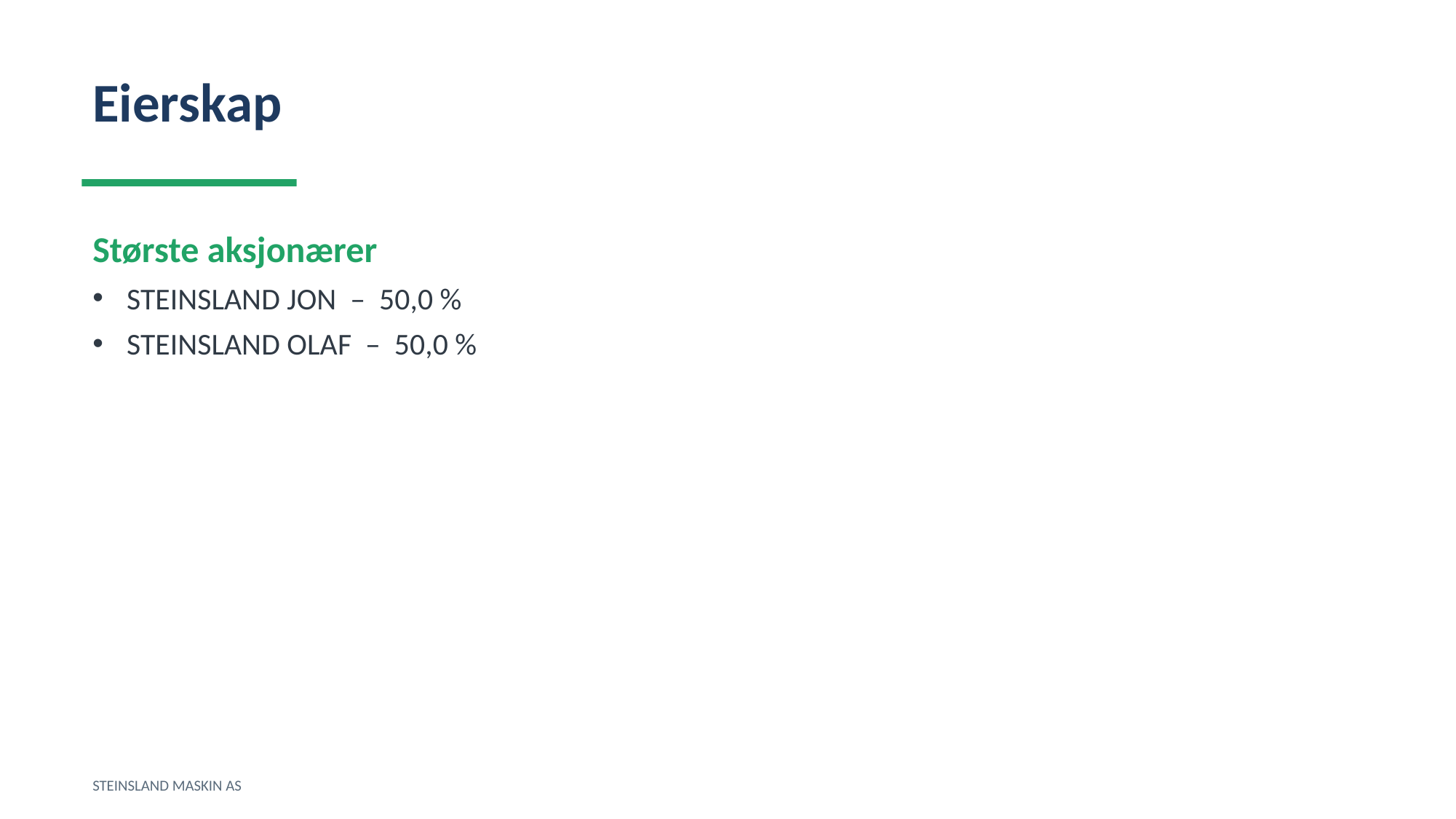

Eierskap

Største aksjonærer
STEINSLAND JON  –  50,0 %
STEINSLAND OLAF  –  50,0 %
STEINSLAND MASKIN AS